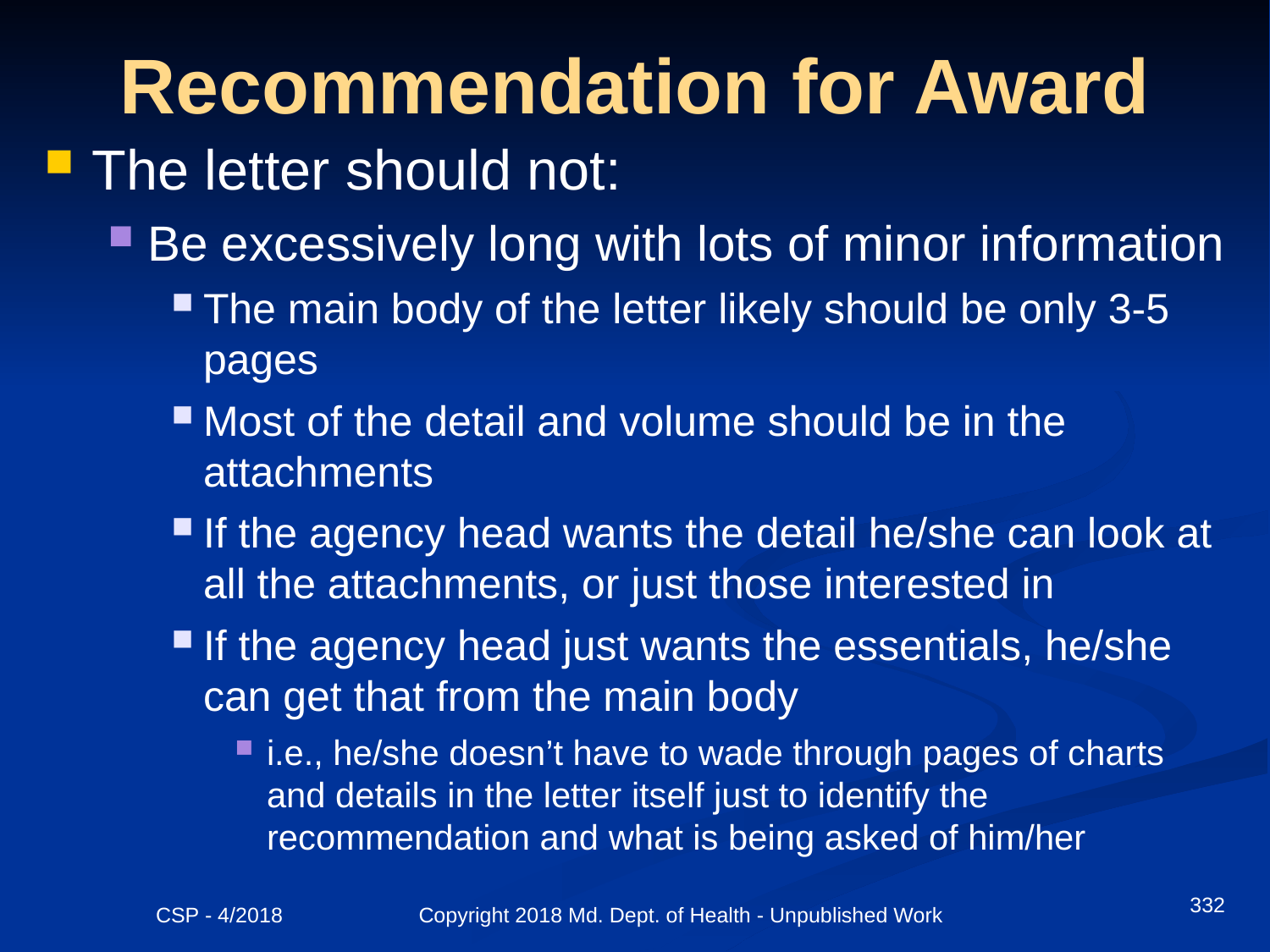

# Recommendation for Award
The letter should not:
Be excessively long with lots of minor information
The main body of the letter likely should be only 3-5 pages
Most of the detail and volume should be in the attachments
If the agency head wants the detail he/she can look at all the attachments, or just those interested in
If the agency head just wants the essentials, he/she can get that from the main body
i.e., he/she doesn’t have to wade through pages of charts and details in the letter itself just to identify the recommendation and what is being asked of him/her
332
CSP - 4/2018                       Copyright 2018 Md. Dept. of Health - Unpublished Work